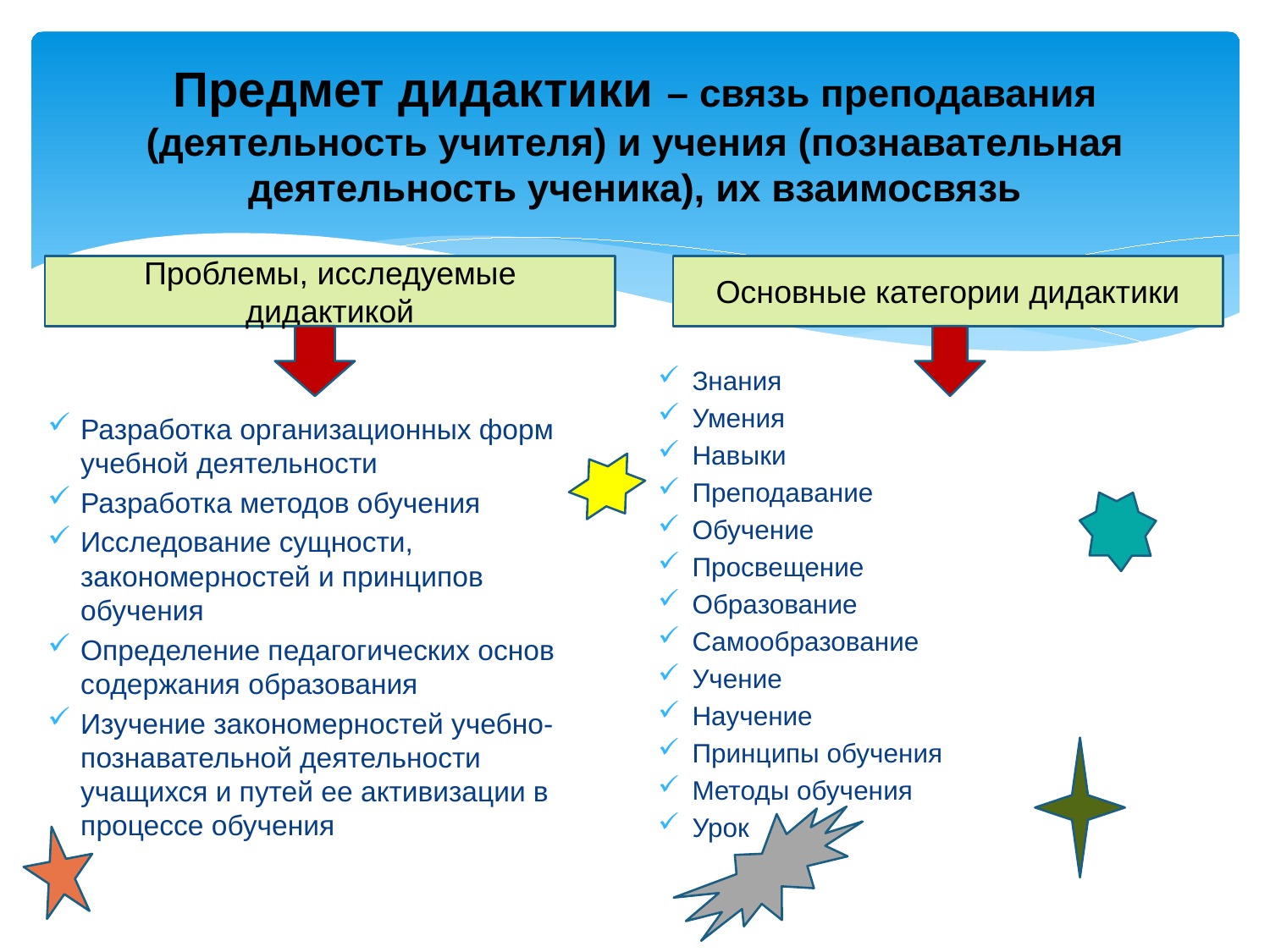

# Предмет дидактики – связь преподавания (деятельность учителя) и учения (познавательная деятельность ученика), их взаимосвязь

Разработка организационных форм учебной деятельности
Разработка методов обучения
Исследование сущности, закономерностей и принципов обучения
Определение педагогических основ содержания образования
Изучение закономерностей учебно-познавательной деятельности учащихся и путей ее активизации в процессе обучения

Знания
Умения
Навыки
Преподавание
Обучение
Просвещение
Образование
Самообразование
Учение
Научение
Принципы обучения
Методы обучения
Урок
Проблемы, исследуемые дидактикой
Основные категории дидактики